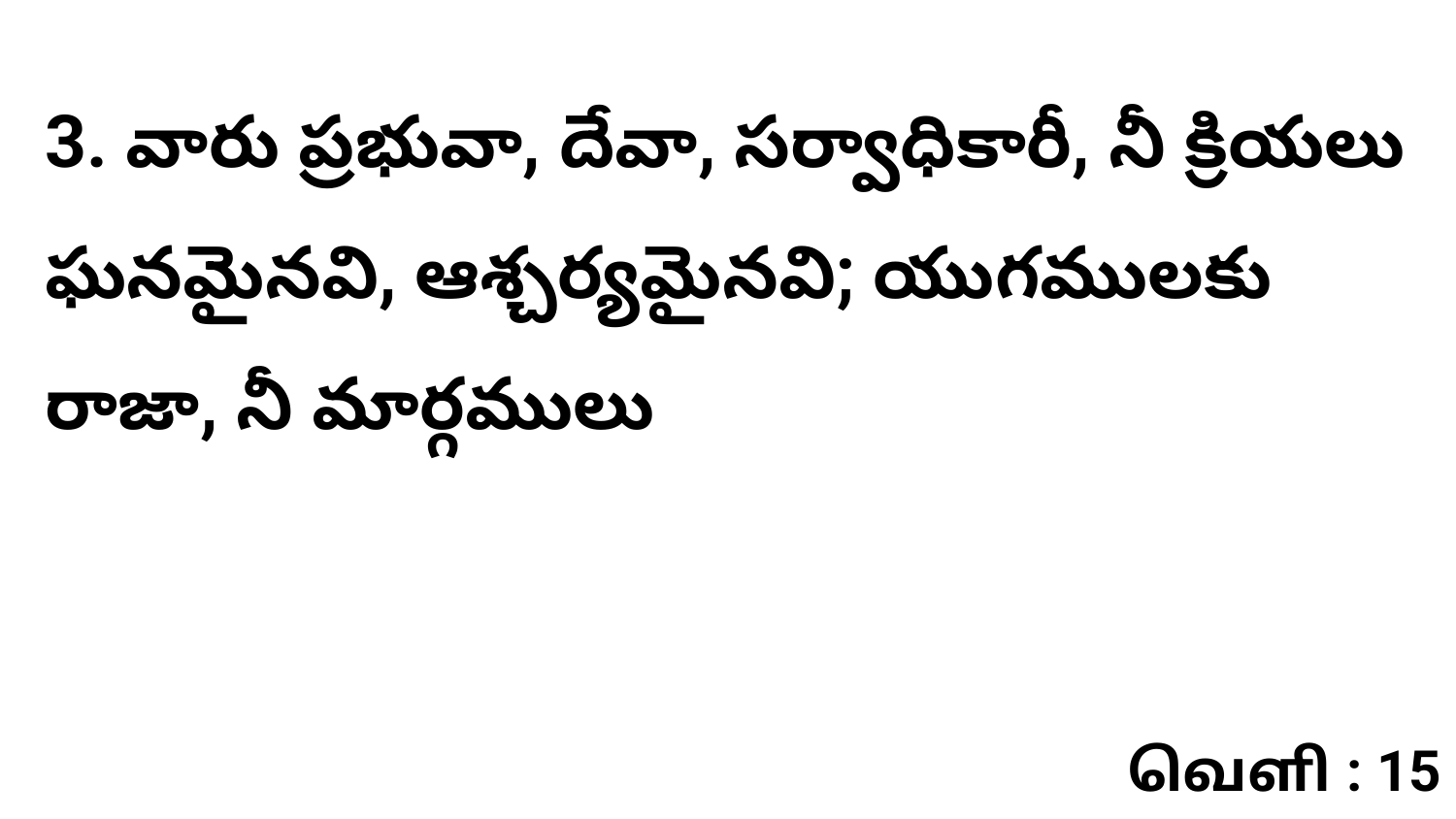

3. వారు ప్రభువా, దేవా, సర్వాధికారీ, నీ క్రియలు ఘనమైనవి, ఆశ్చర్యమైనవి; యుగములకు రాజా, నీ మార్గములు
வெளி : 15